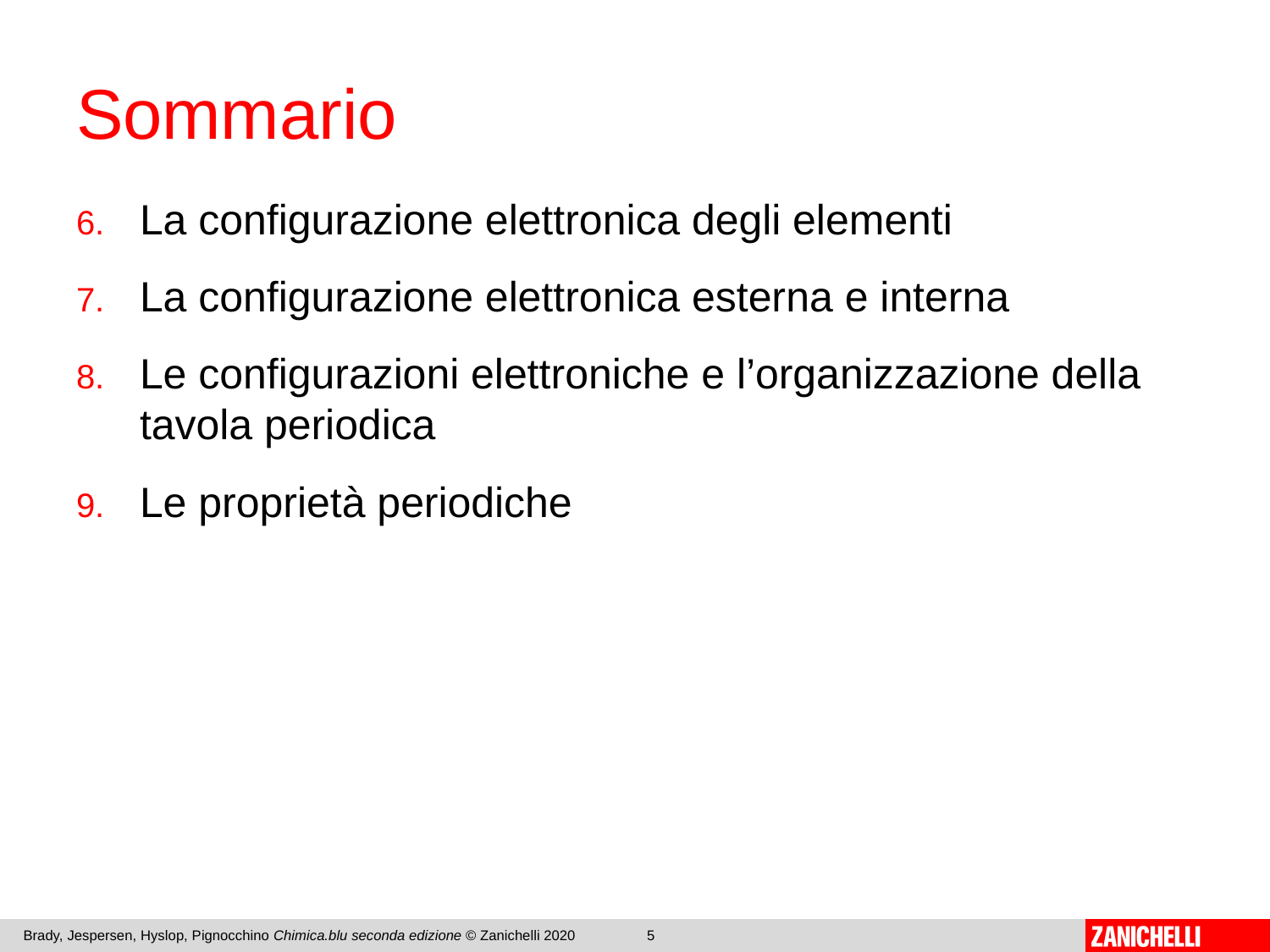

# Sommario
La configurazione elettronica degli elementi
La configurazione elettronica esterna e interna
Le configurazioni elettroniche e l’organizzazione della tavola periodica
Le proprietà periodiche
Brady, Jespersen, Hyslop, Pignocchino Chimica.blu seconda edizione © Zanichelli 2020